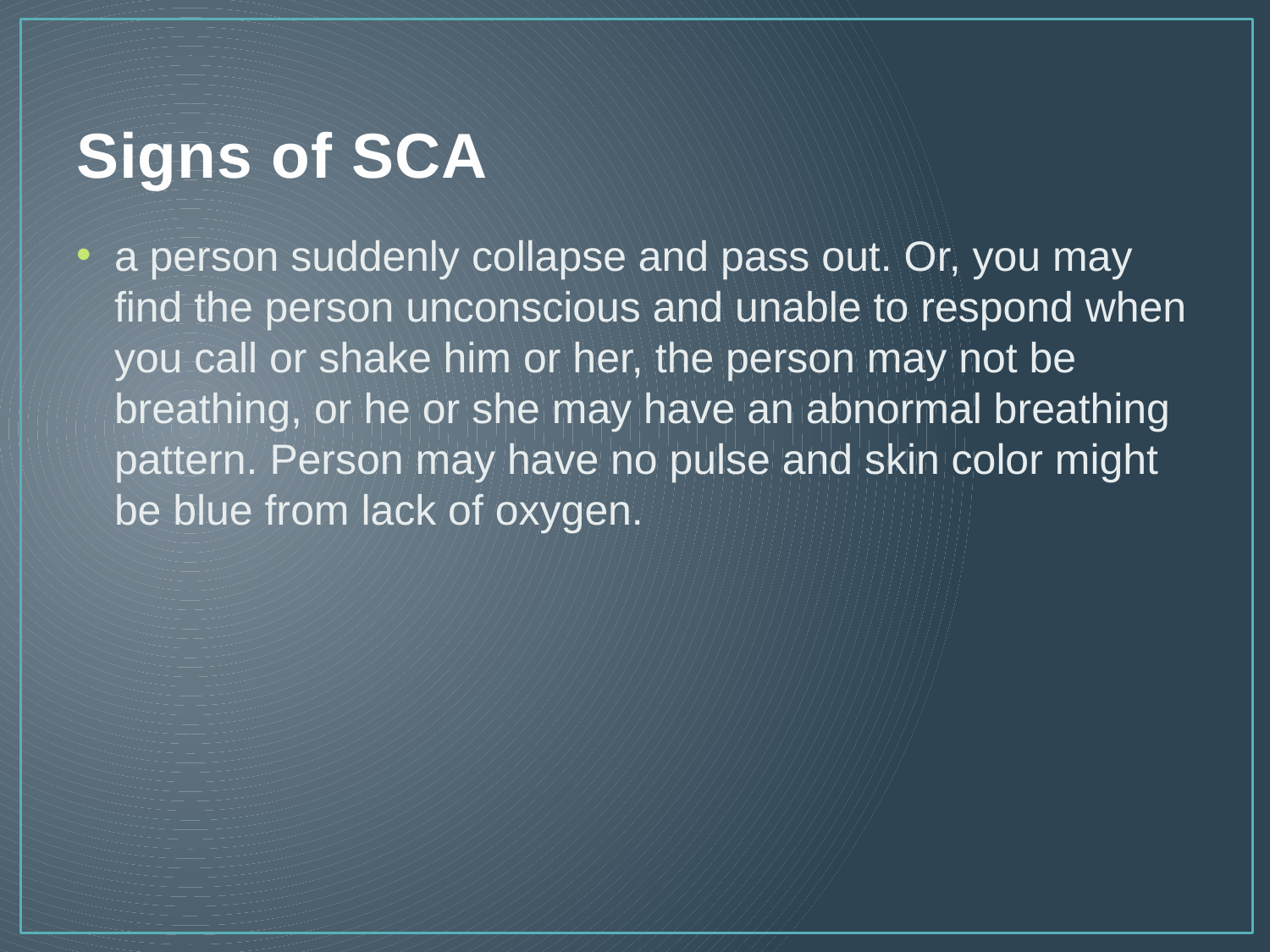

# Signs of SCA
a person suddenly collapse and pass out. Or, you may find the person unconscious and unable to respond when you call or shake him or her, the person may not be breathing, or he or she may have an abnormal breathing pattern. Person may have no pulse and skin color might be blue from lack of oxygen.